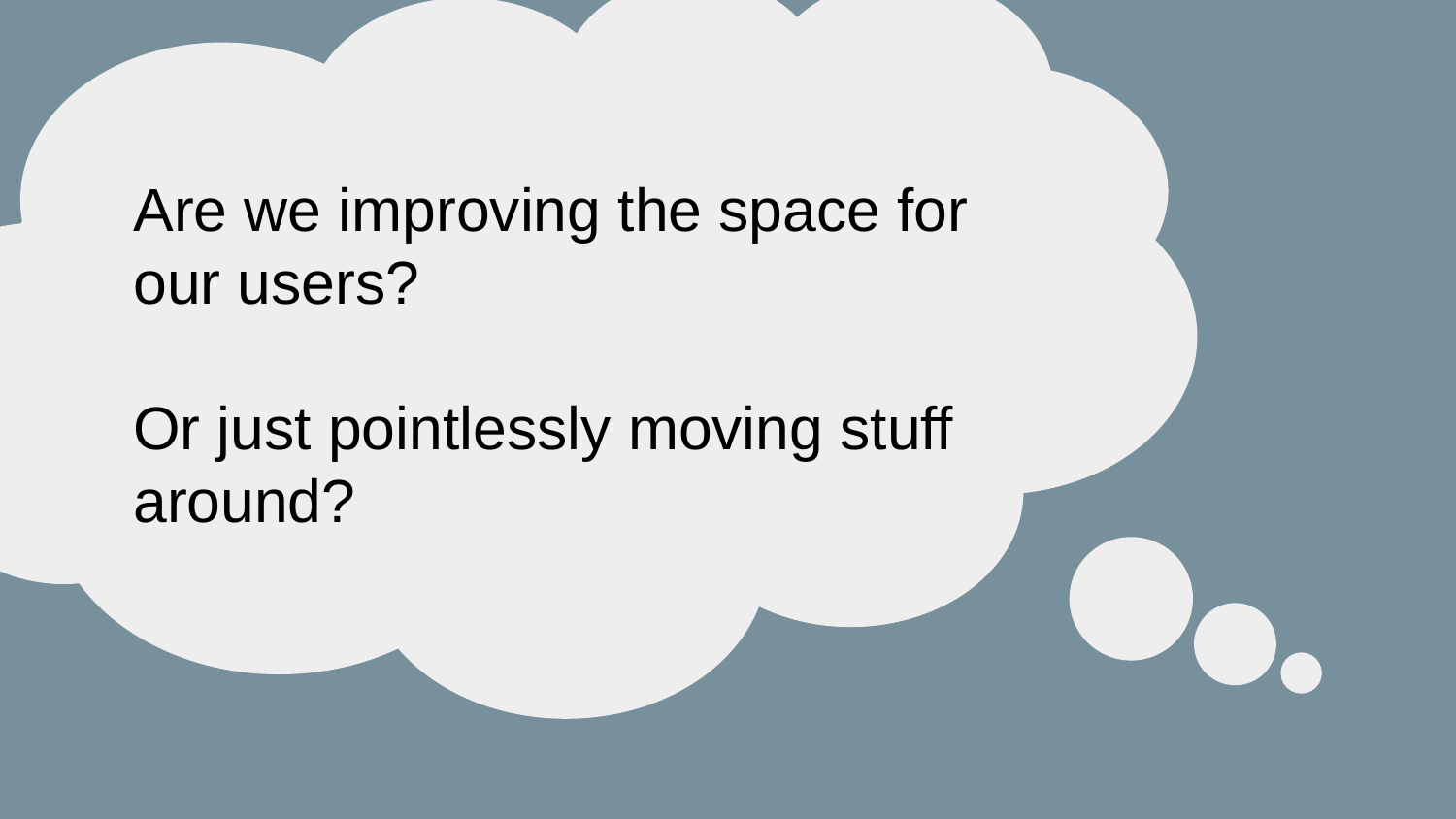

# Are we improving the space for our users?

Or just pointlessly moving stuff around?